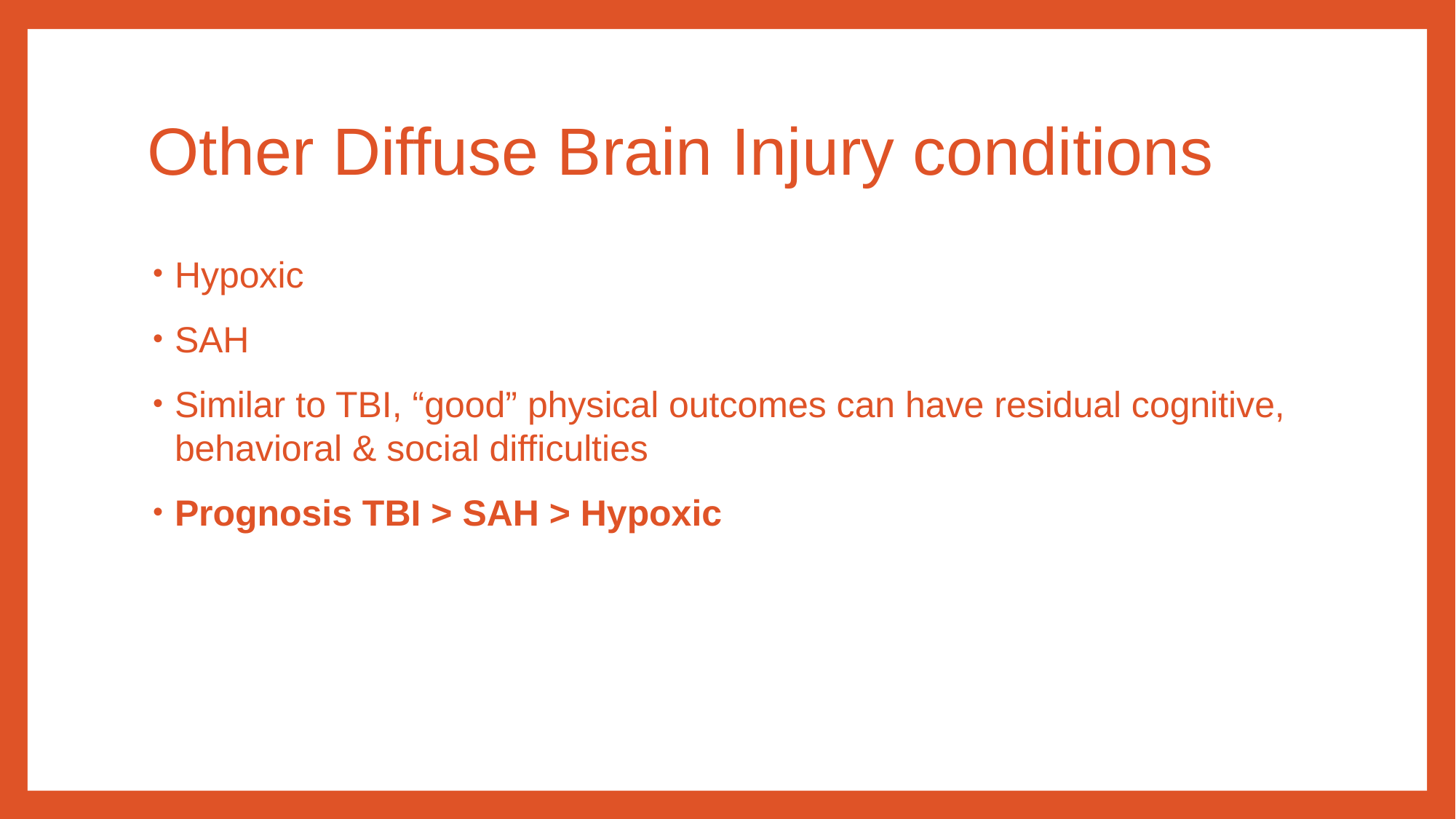

# Other Diffuse Brain Injury conditions
Hypoxic
SAH
Similar to TBI, “good” physical outcomes can have residual cognitive, behavioral & social difficulties
Prognosis TBI > SAH > Hypoxic